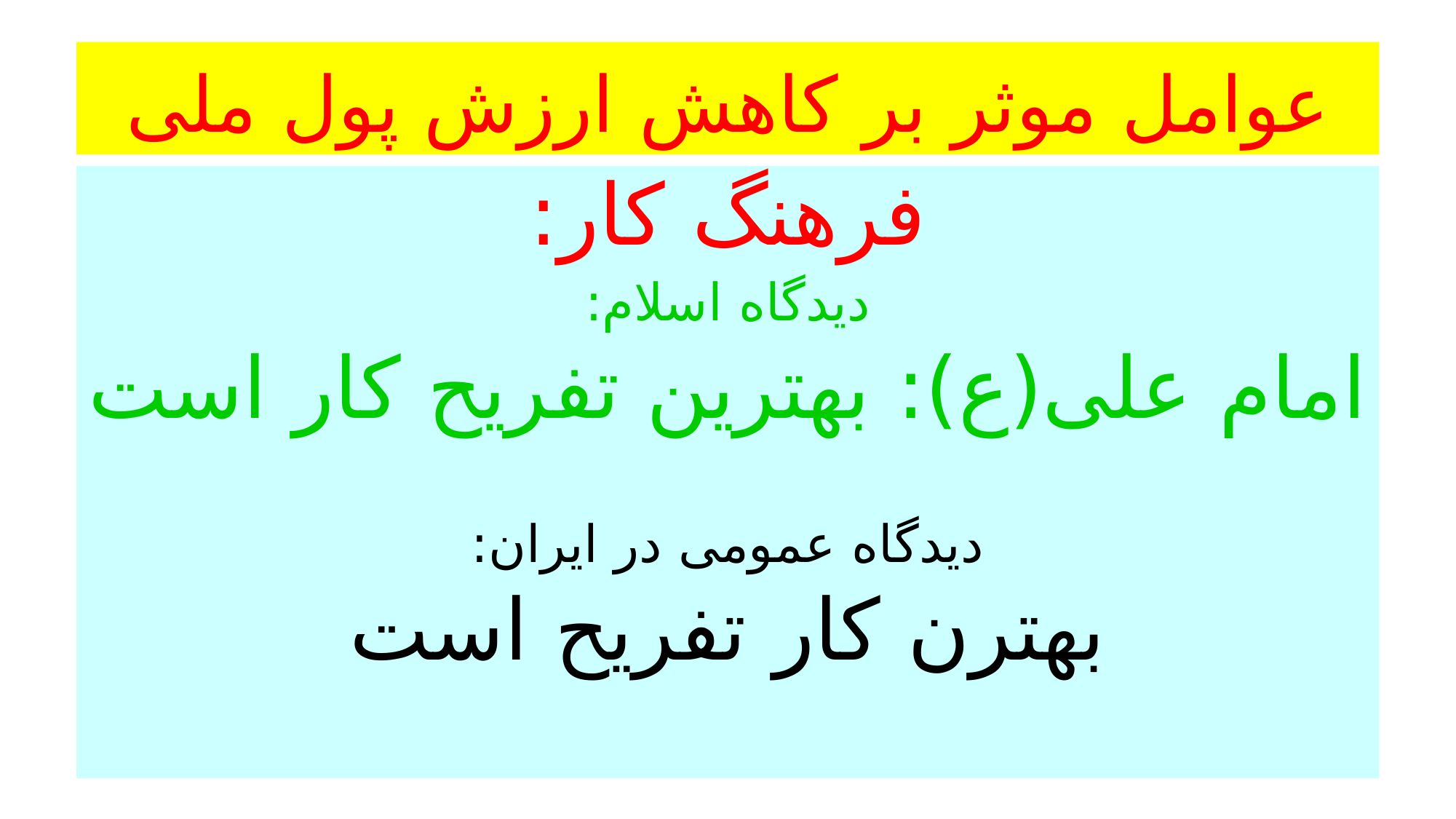

# عوامل موثر بر کاهش ارزش پول ملی
فرهنگ کار:
دیدگاه اسلام:
امام علی(ع): بهترین تفریح کار است

دیدگاه عمومی در ایران:
بهترن کار تفریح است